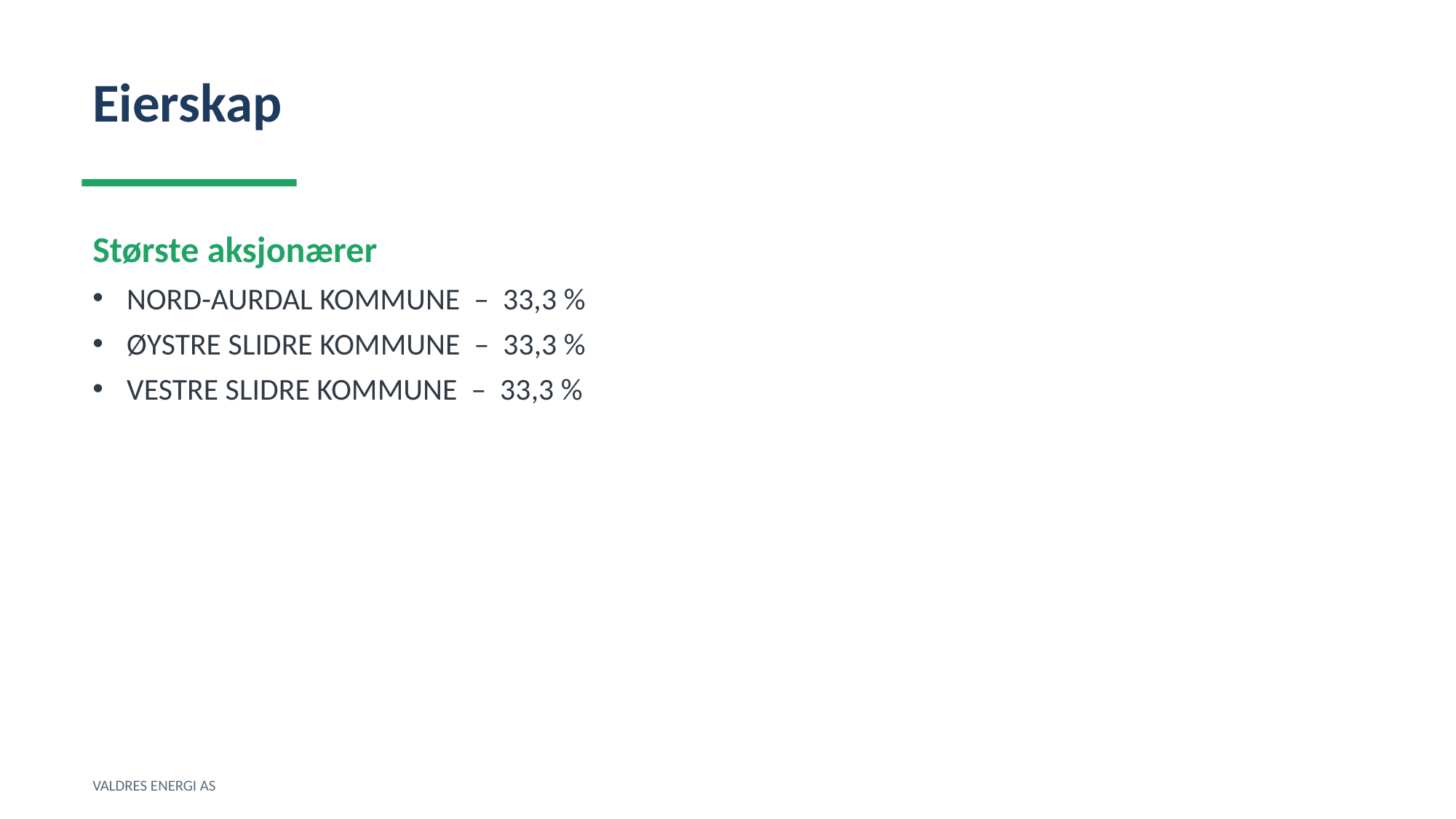

Eierskap

Største aksjonærer
NORD-AURDAL KOMMUNE  –  33,3 %
ØYSTRE SLIDRE KOMMUNE  –  33,3 %
VESTRE SLIDRE KOMMUNE  –  33,3 %
VALDRES ENERGI AS